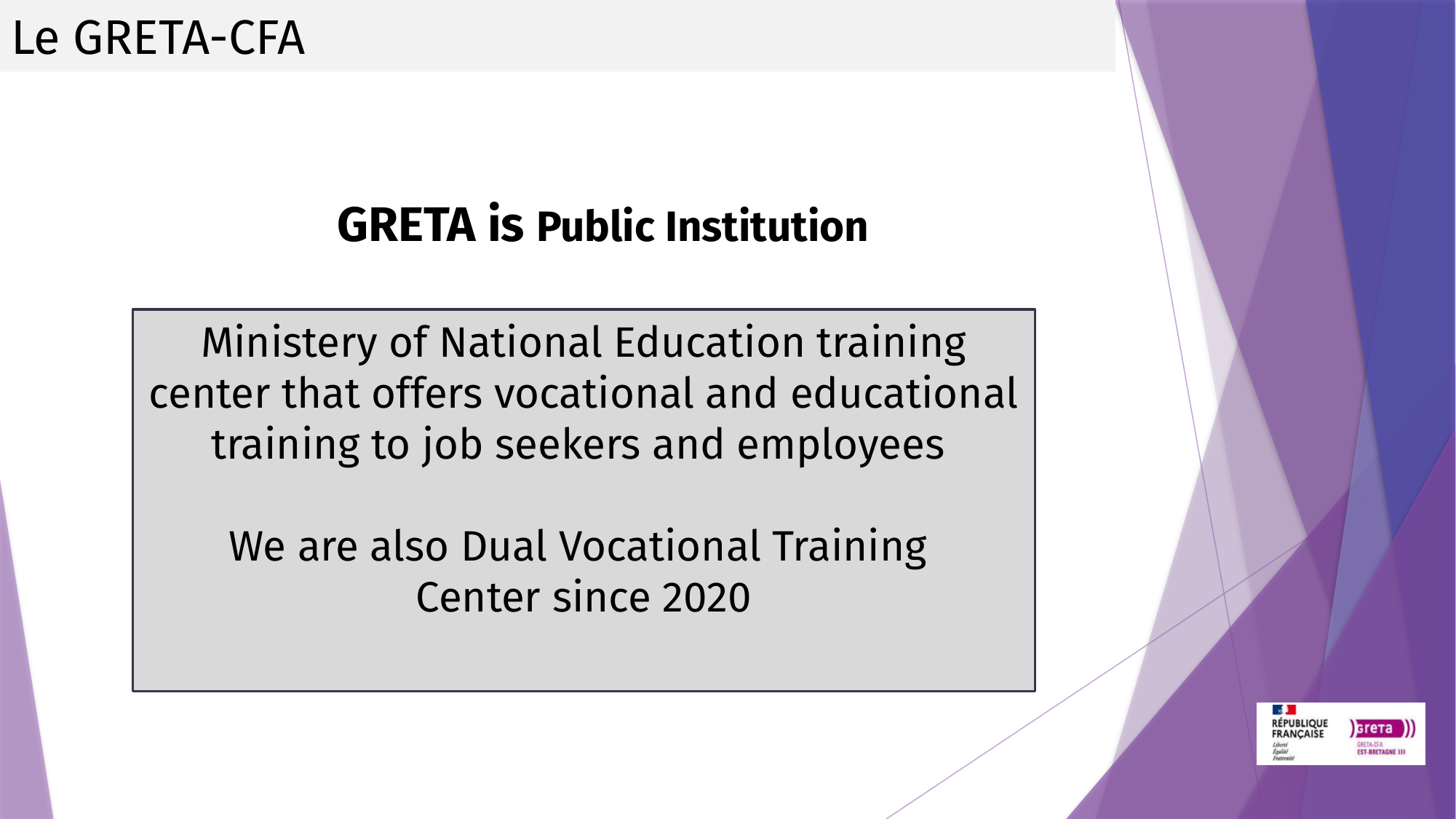

# Le GRETA-CFA
GRETA is Public Institution
Ministery of National Education training center that offers vocational and educational training to job seekers and employees

We are also Dual Vocational Training
Center since 2020